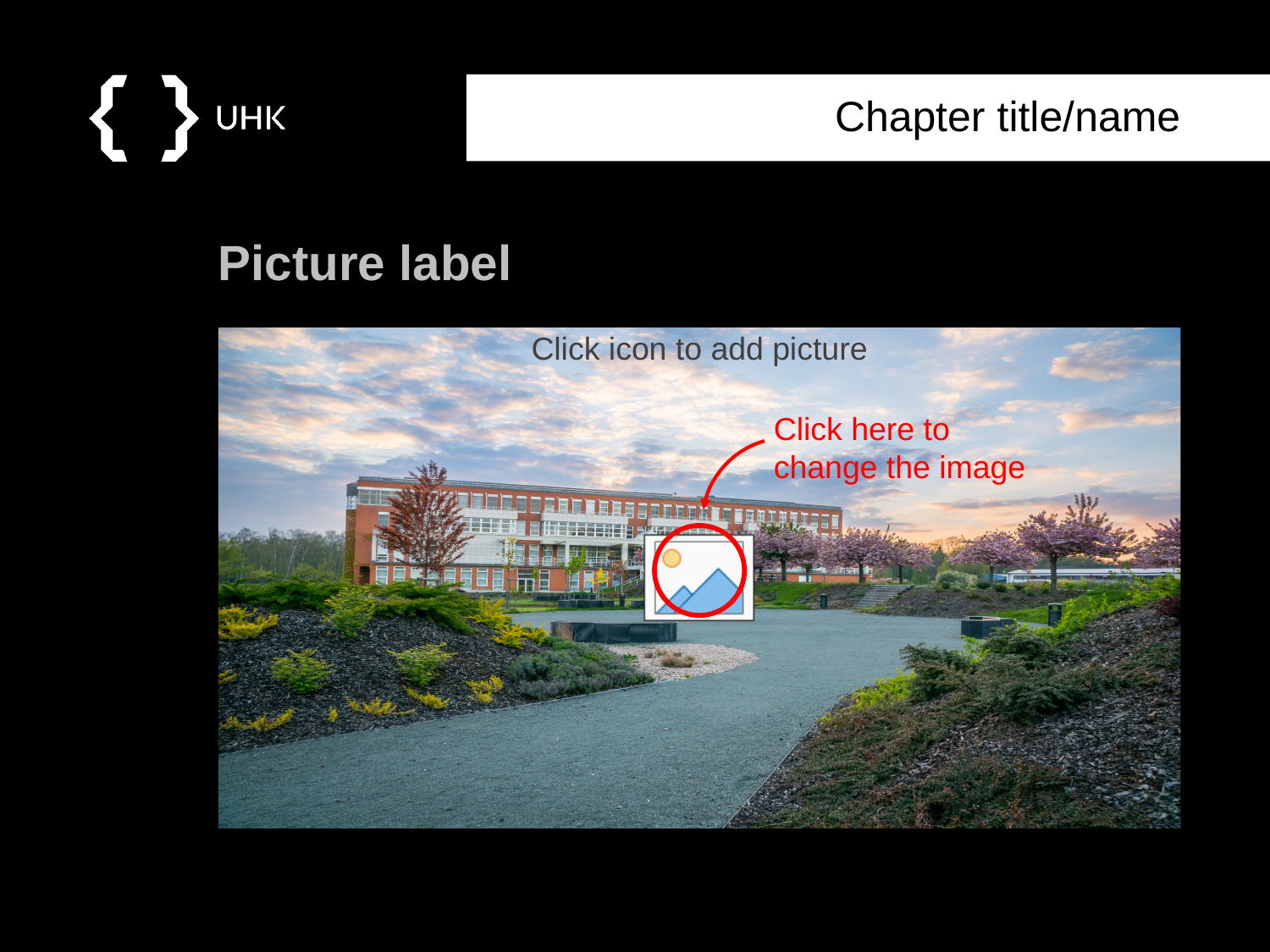

# Chapter title/name
Picture label

Click here to change the image